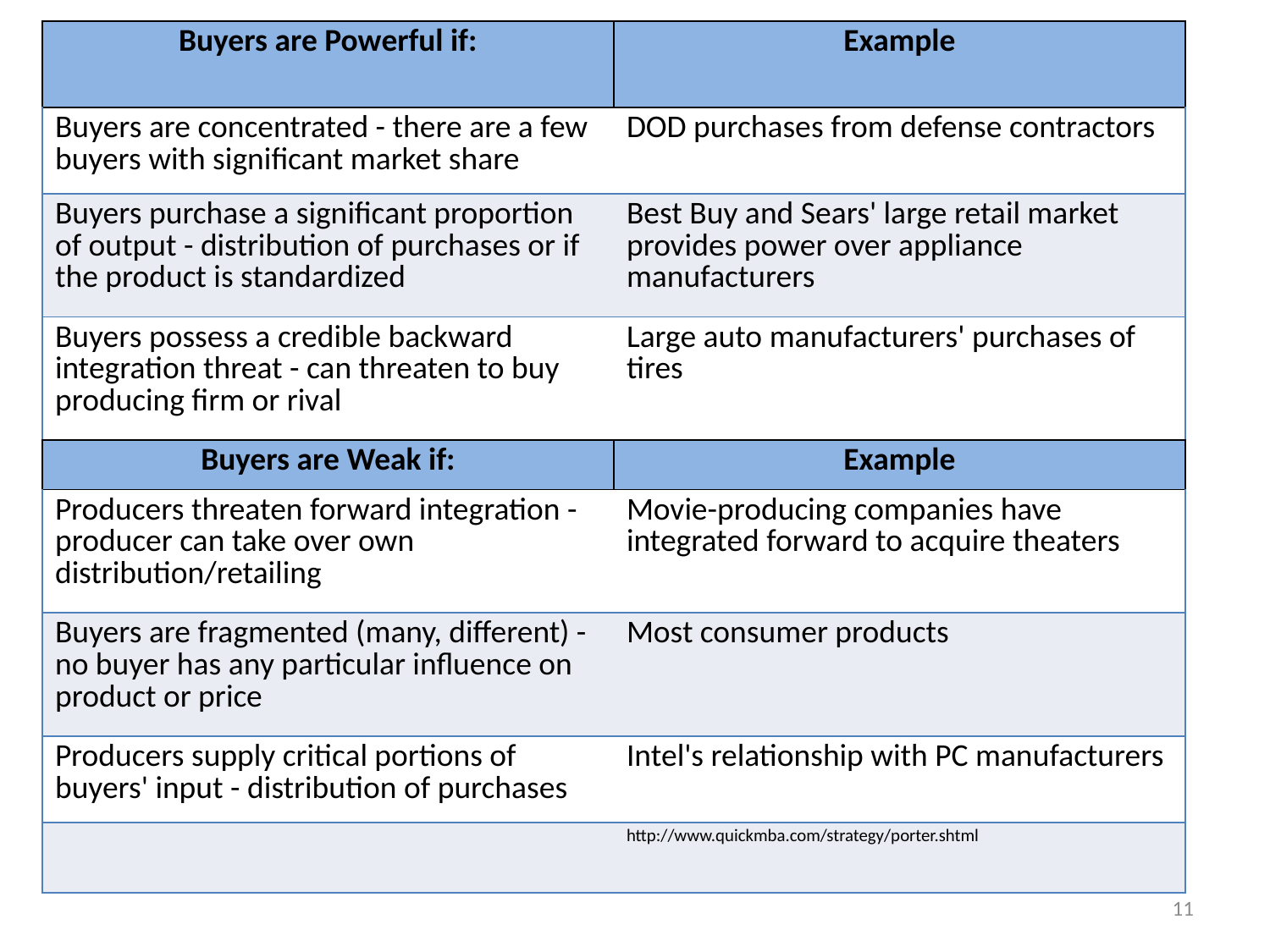

| Buyers are Powerful if: | Example |
| --- | --- |
| Buyers are concentrated - there are a few buyers with significant market share | DOD purchases from defense contractors |
| Buyers purchase a significant proportion of output - distribution of purchases or if the product is standardized | Best Buy and Sears' large retail market provides power over appliance manufacturers |
| Buyers possess a credible backward integration threat - can threaten to buy producing firm or rival | Large auto manufacturers' purchases of tires |
| Buyers are Weak if: | Example |
| Producers threaten forward integration - producer can take over own distribution/retailing | Movie-producing companies have integrated forward to acquire theaters |
| Buyers are fragmented (many, different) - no buyer has any particular influence on product or price | Most consumer products |
| Producers supply critical portions of buyers' input - distribution of purchases | Intel's relationship with PC manufacturers |
|  | http://www.quickmba.com/strategy/porter.shtml |
11